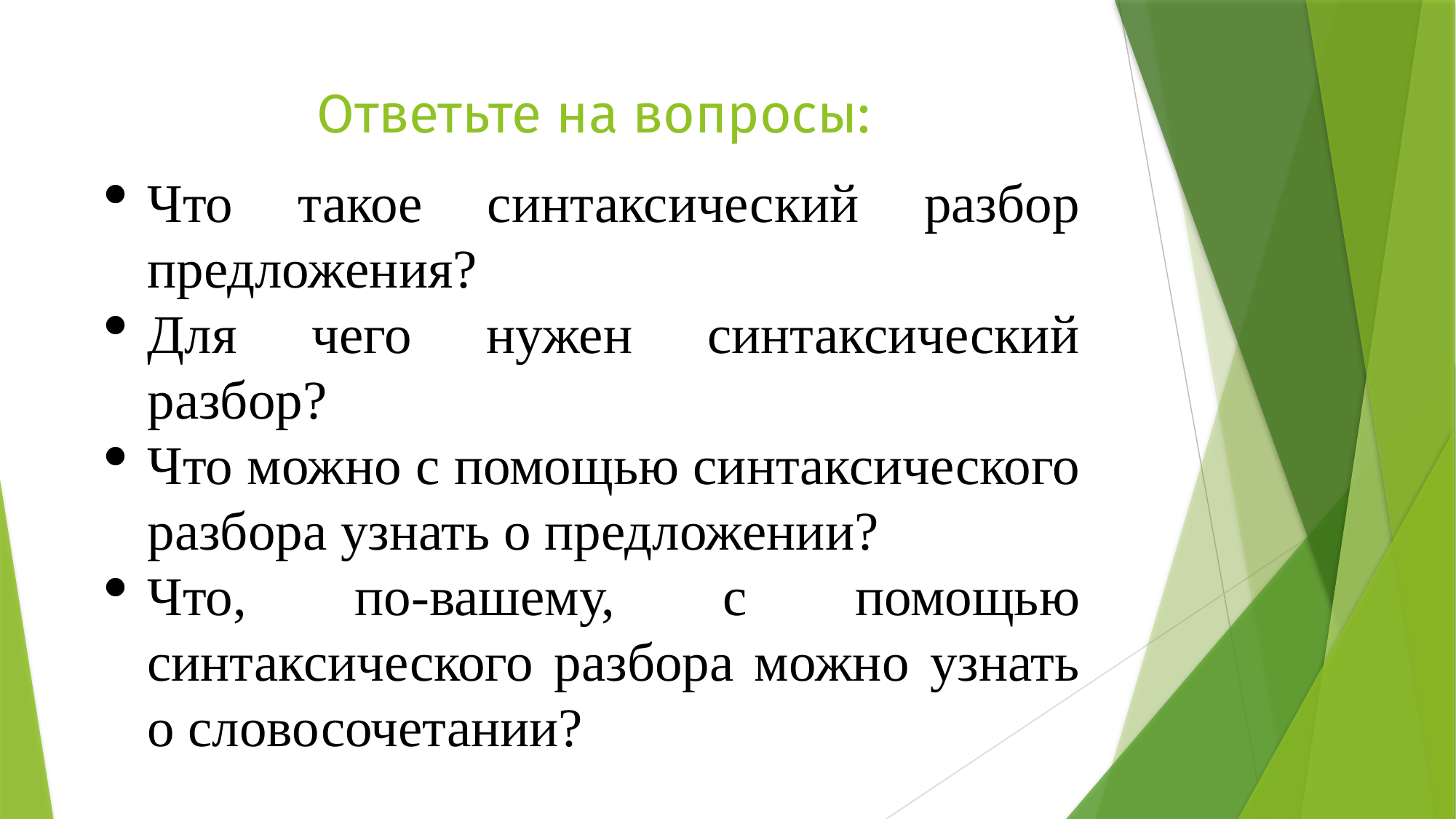

# Ответьте на вопросы:
Что такое синтаксический разбор предложения?
Для чего нужен синтаксический разбор?
Что можно с помощью синтаксического разбора узнать о предложении?
Что, по-вашему, с помощью синтаксического разбора можно узнать о словосочетании?